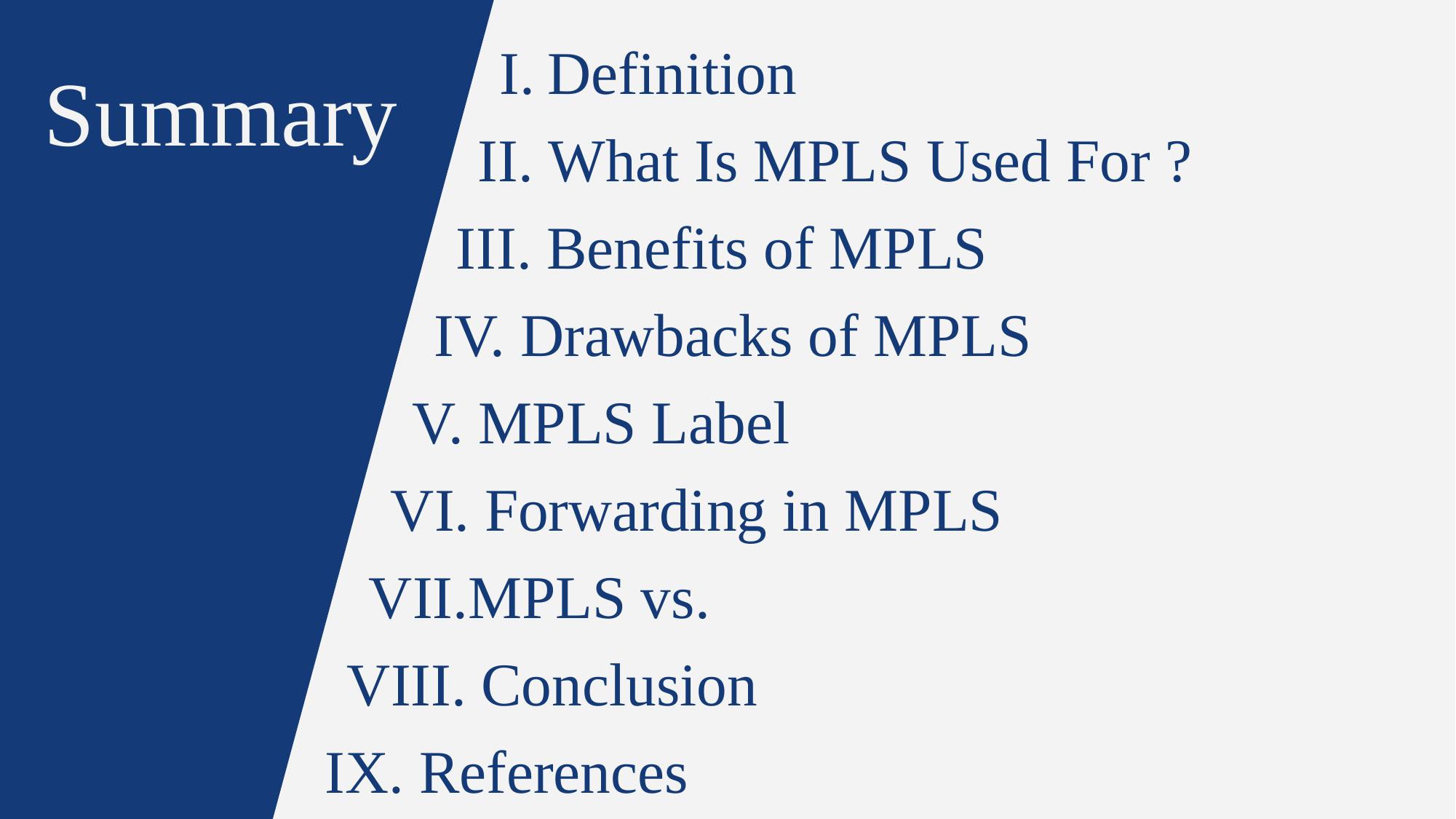

Definition
 What Is MPLS Used For ?
 Benefits of MPLS
 Drawbacks of MPLS
 MPLS Label
 Forwarding in MPLS
MPLS vs.
 Conclusion
 References
Summary